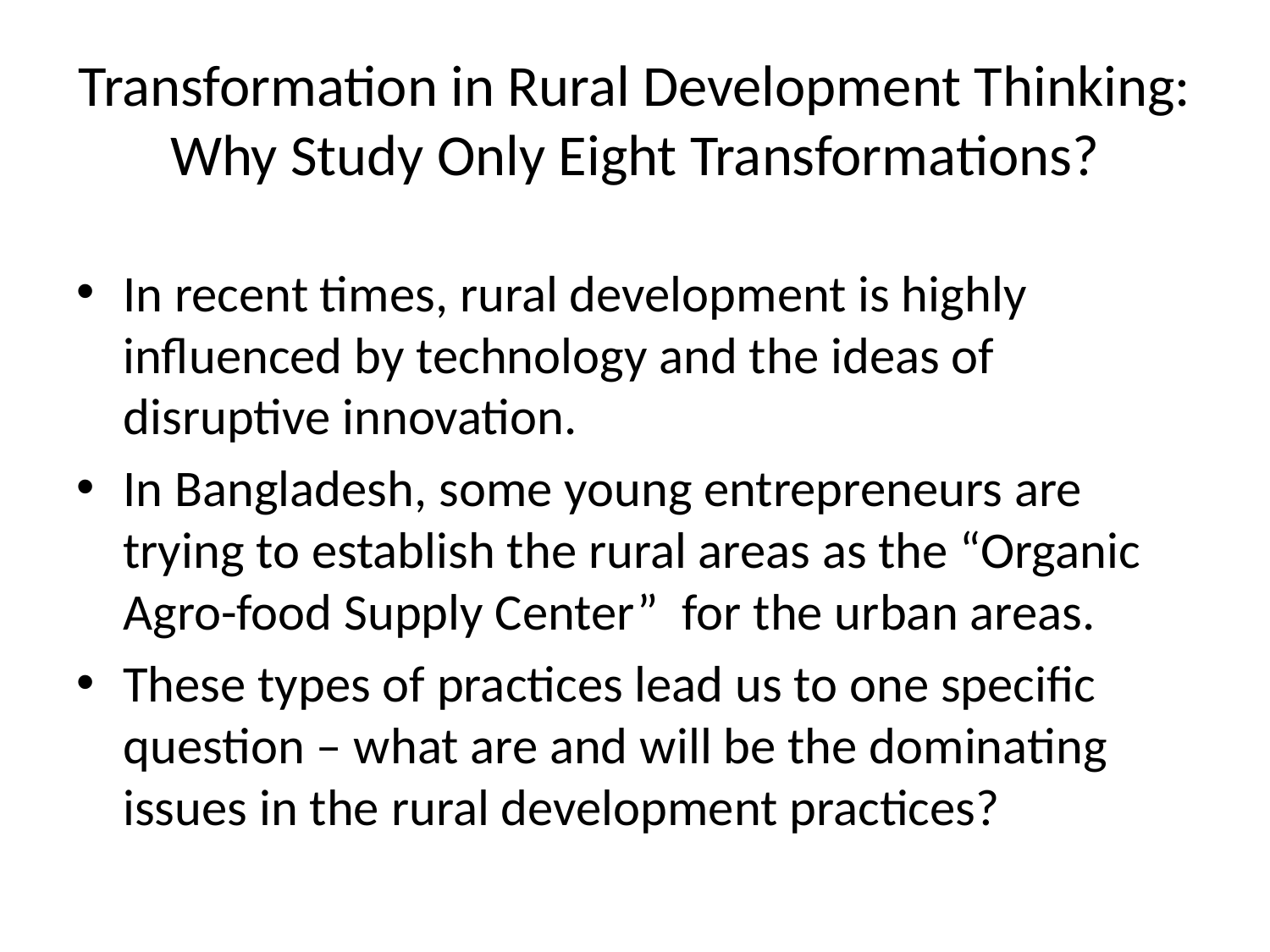

# Transformation in Rural Development Thinking: Why Study Only Eight Transformations?
In recent times, rural development is highly influenced by technology and the ideas of disruptive innovation.
In Bangladesh, some young entrepreneurs are trying to establish the rural areas as the “Organic Agro-food Supply Center”  for the urban areas.
These types of practices lead us to one specific question – what are and will be the dominating issues in the rural development practices?